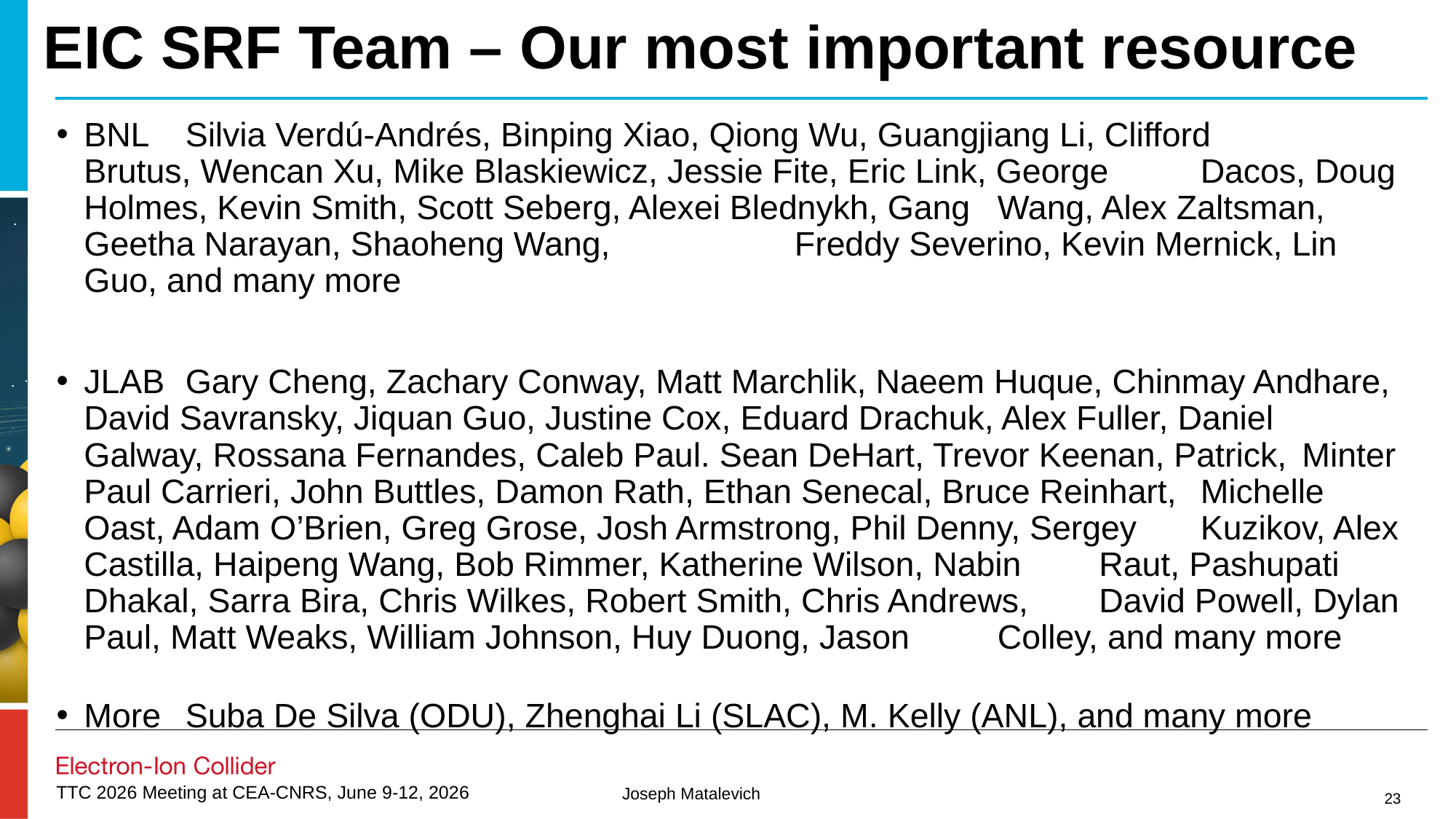

# EIC SRF Team – Our most important resource
BNL		Silvia Verdú-Andrés, Binping Xiao, Qiong Wu, Guangjiang Li, Clifford 				Brutus, Wencan Xu, Mike Blaskiewicz, Jessie Fite, Eric Link, George 				Dacos, Doug Holmes, Kevin Smith, Scott Seberg, Alexei Blednykh, Gang 			Wang, Alex Zaltsman, Geetha Narayan, Shaoheng Wang,               				Freddy Severino, Kevin Mernick, Lin Guo, and many more

JLAB 	Gary Cheng, Zachary Conway, Matt Marchlik, Naeem Huque, Chinmay Andhare, 		David Savransky, Jiquan Guo, Justine Cox, Eduard Drachuk, Alex Fuller, Daniel 		Galway, Rossana Fernandes, Caleb Paul. Sean DeHart, Trevor Keenan, Patrick, 		Minter Paul Carrieri, John Buttles, Damon Rath, Ethan Senecal, Bruce Reinhart, 		Michelle Oast, Adam O’Brien, Greg Grose, Josh Armstrong, Phil Denny, Sergey 		Kuzikov, Alex Castilla, Haipeng Wang, Bob Rimmer, Katherine Wilson, Nabin 			Raut, Pashupati Dhakal, Sarra Bira, Chris Wilkes, Robert Smith, Chris Andrews, 		David Powell, Dylan Paul, Matt Weaks, William Johnson, Huy Duong, Jason 			Colley, and many more

More		Suba De Silva (ODU), Zhenghai Li (SLAC), M. Kelly (ANL), and many more

23